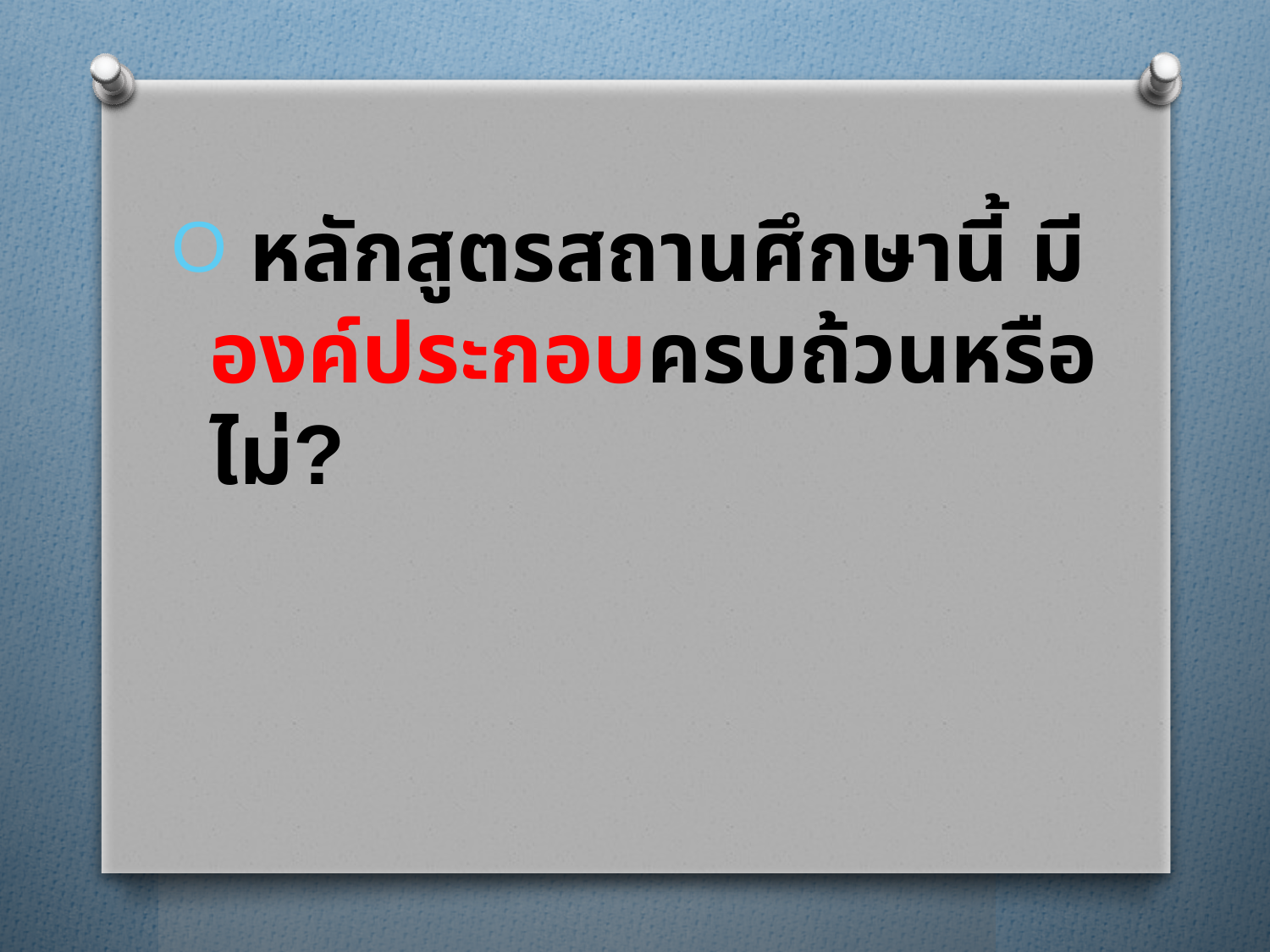

หลักสูตรสถานศึกษานี้ มีองค์ประกอบครบถ้วนหรือไม่?